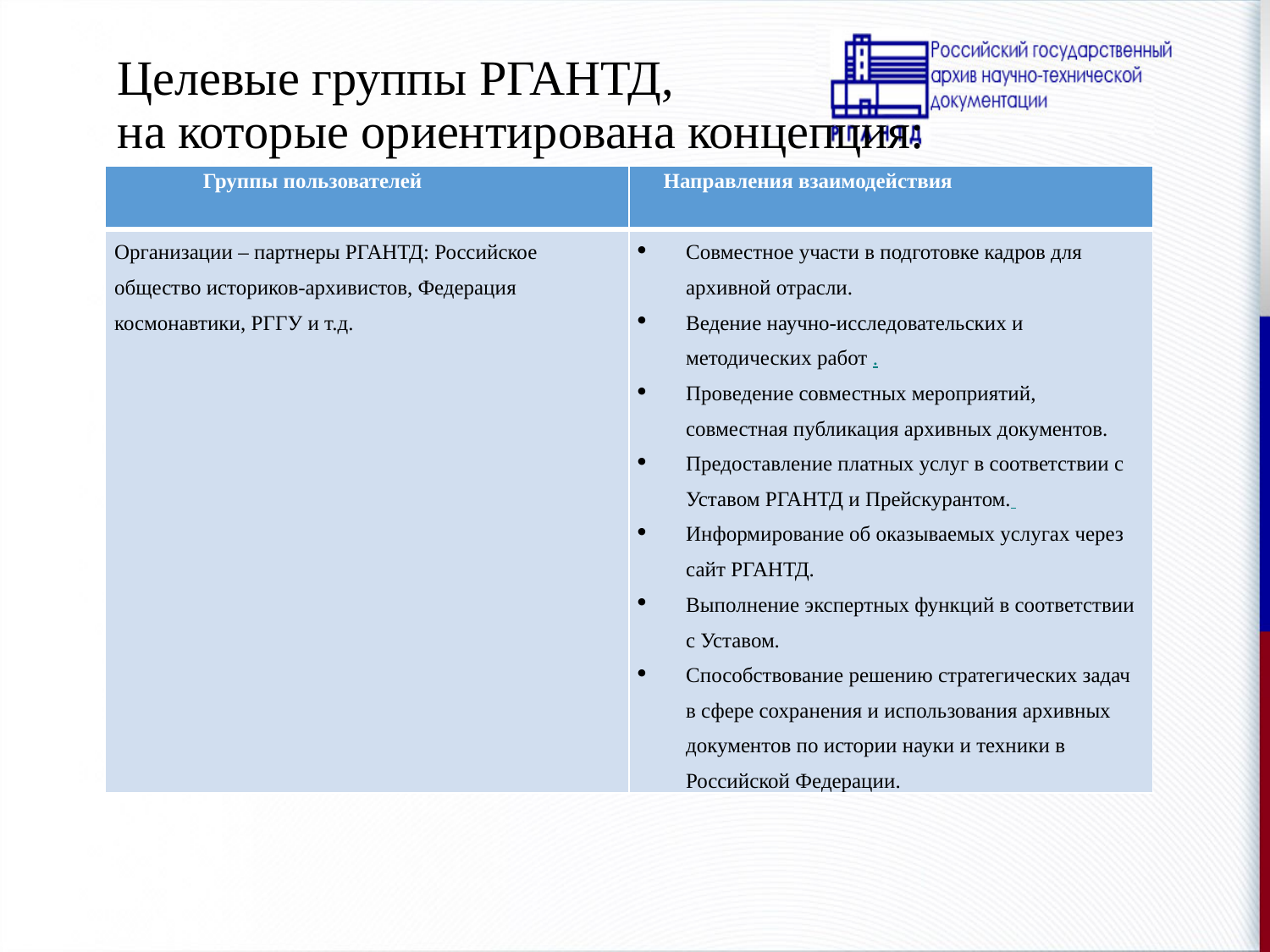

# Целевые группы РГАНТД, на которые ориентирована концепция:
| Группы пользователей | Направления взаимодействия |
| --- | --- |
| Организации – партнеры РГАНТД: Российское общество историков-архивистов, Федерация космонавтики, РГГУ и т.д. | Совместное участи в подготовке кадров для архивной отрасли. Ведение научно-исследовательских и методических работ . Проведение совместных мероприятий, совместная публикация архивных документов. Предоставление платных услуг в соответствии с Уставом РГАНТД и Прейскурантом. Информирование об оказываемых услугах через сайт РГАНТД. Выполнение экспертных функций в соответствии с Уставом. Способствование решению стратегических задач в сфере сохранения и использования архивных документов по истории науки и техники в Российской Федерации. |